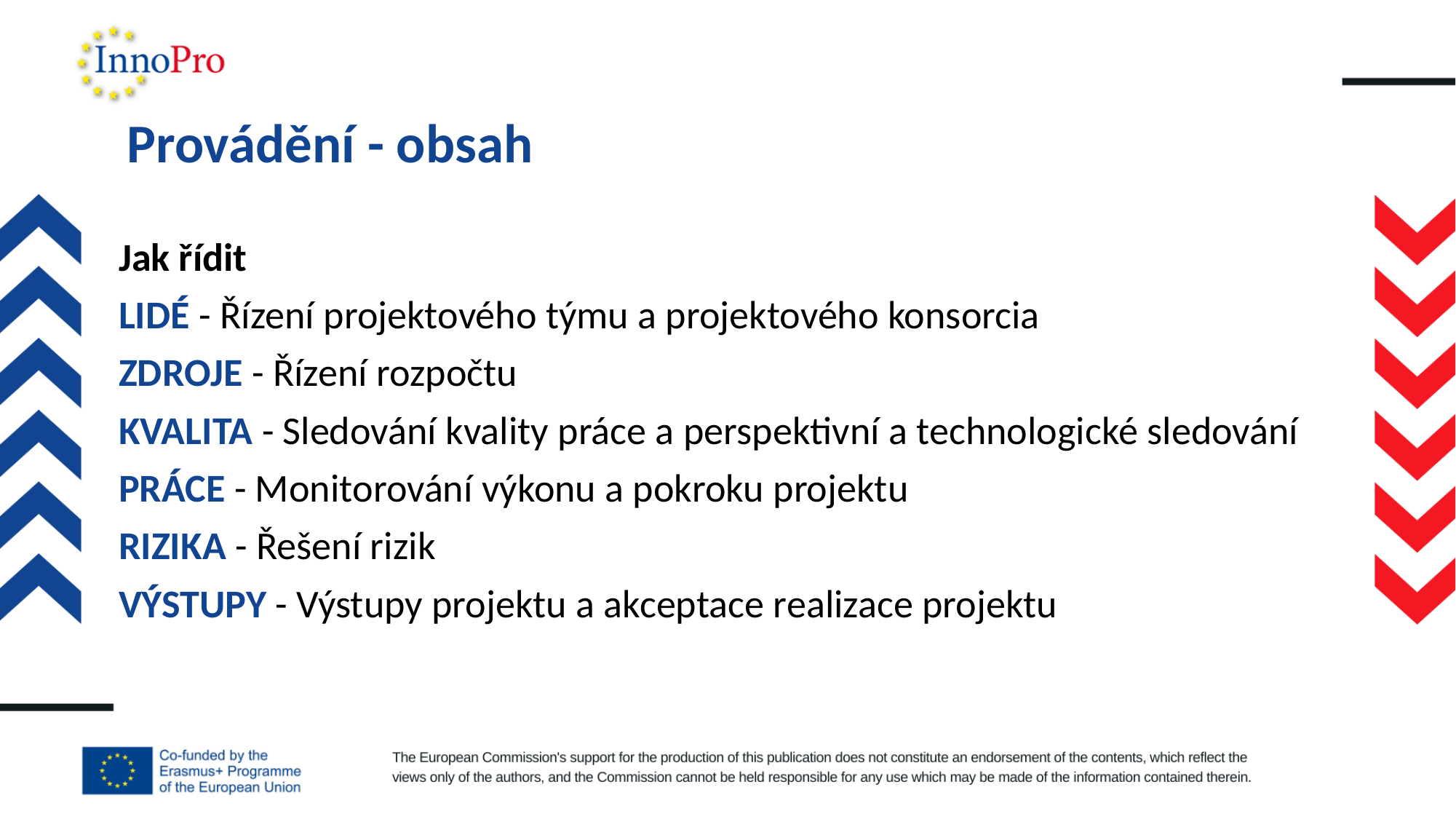

# Provádění - obsah

Jak řídit
LIDÉ - Řízení projektového týmu a projektového konsorcia
ZDROJE - Řízení rozpočtu
KVALITA - Sledování kvality práce a perspektivní a technologické sledování
PRÁCE - Monitorování výkonu a pokroku projektu
RIZIKA - Řešení rizik
VÝSTUPY - Výstupy projektu a akceptace realizace projektu